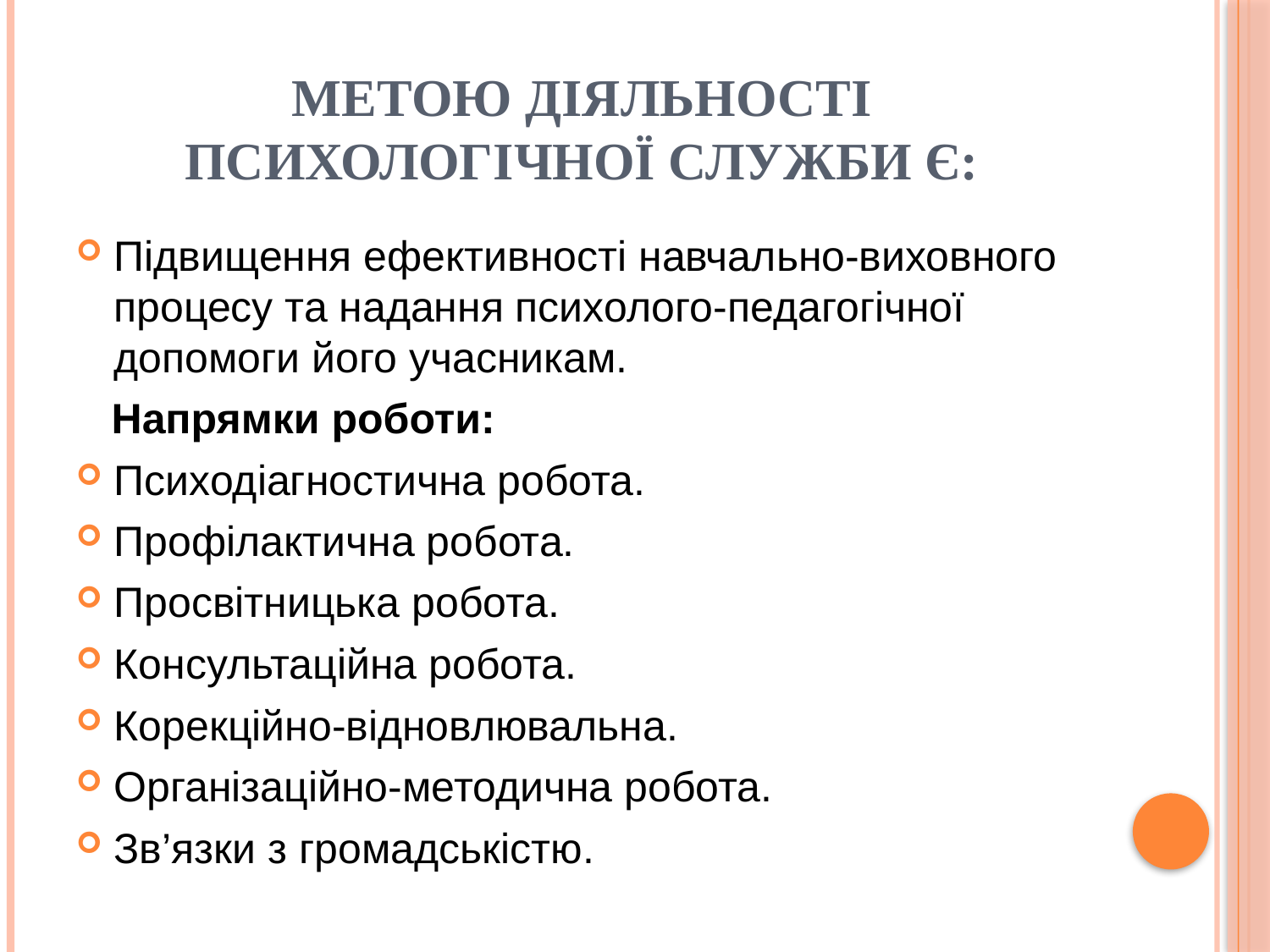

# Метою діяльності психологічної служби є:
Підвищення ефективності навчально-виховного процесу та надання психолого-педагогічної допомоги його учасникам.
   Напрямки роботи:
Психодіагностична робота.
Профілактична робота.
Просвітницька робота.
Консультаційна робота.
Корекційно-відновлювальна.
Організаційно-методична робота.
Зв’язки з громадськістю.